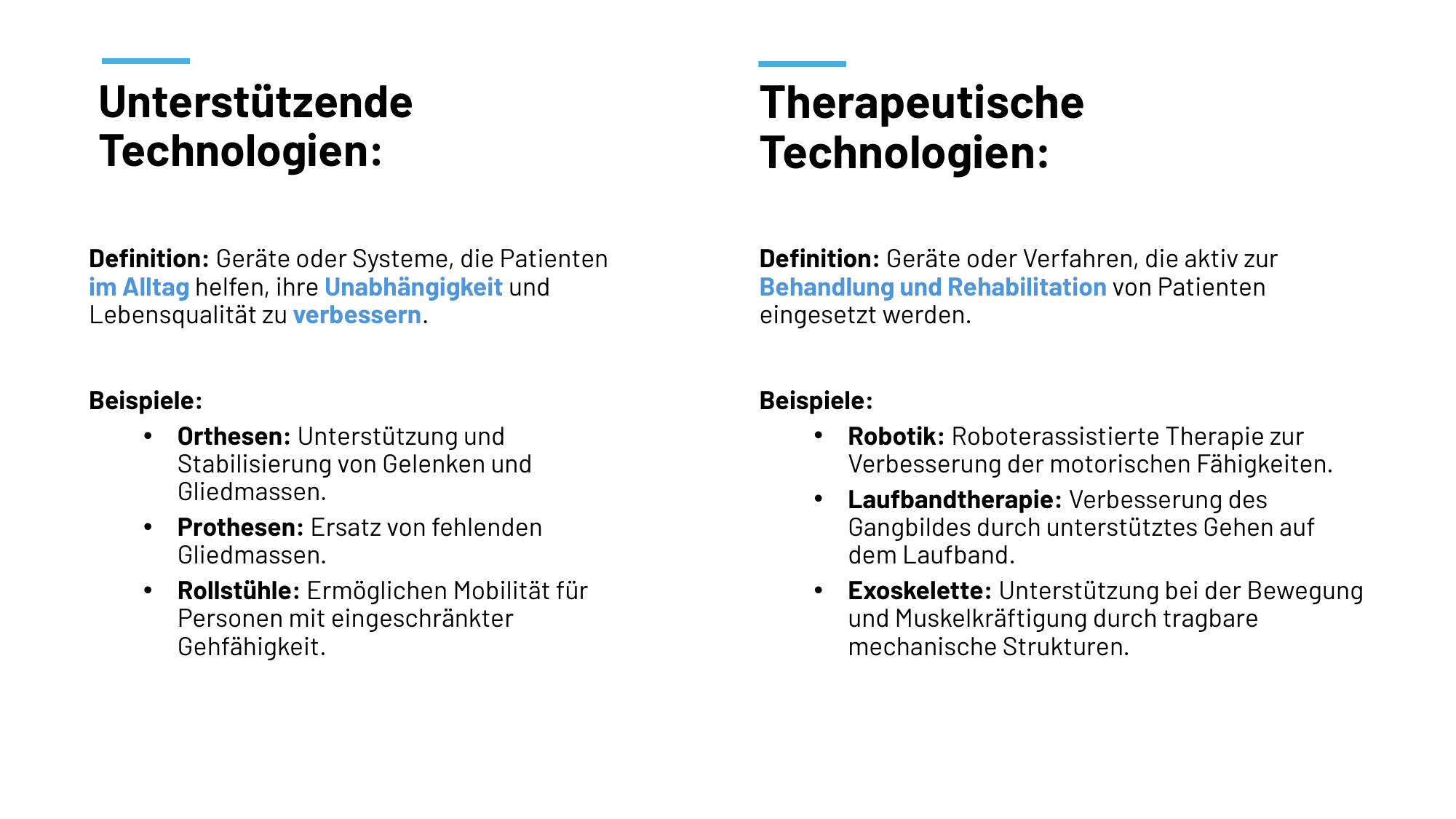

Unterstützende Technologien:
Therapeutische
Technologien:
Definition: Geräte oder Systeme, die Patienten im Alltag helfen, ihre Unabhängigkeit und Lebensqualität zu verbessern.

Beispiele:
Orthesen: Unterstützung und Stabilisierung von Gelenken und Gliedmassen.
Prothesen: Ersatz von fehlenden Gliedmassen.
Rollstühle: Ermöglichen Mobilität für Personen mit eingeschränkter Gehfähigkeit.

Definition: Geräte oder Verfahren, die aktiv zur Behandlung und Rehabilitation von Patienten eingesetzt werden.

Beispiele:
Robotik: Roboterassistierte Therapie zur Verbesserung der motorischen Fähigkeiten.
Laufbandtherapie: Verbesserung des Gangbildes durch unterstütztes Gehen auf dem Laufband.
Exoskelette: Unterstützung bei der Bewegung und Muskelkräftigung durch tragbare mechanische Strukturen.